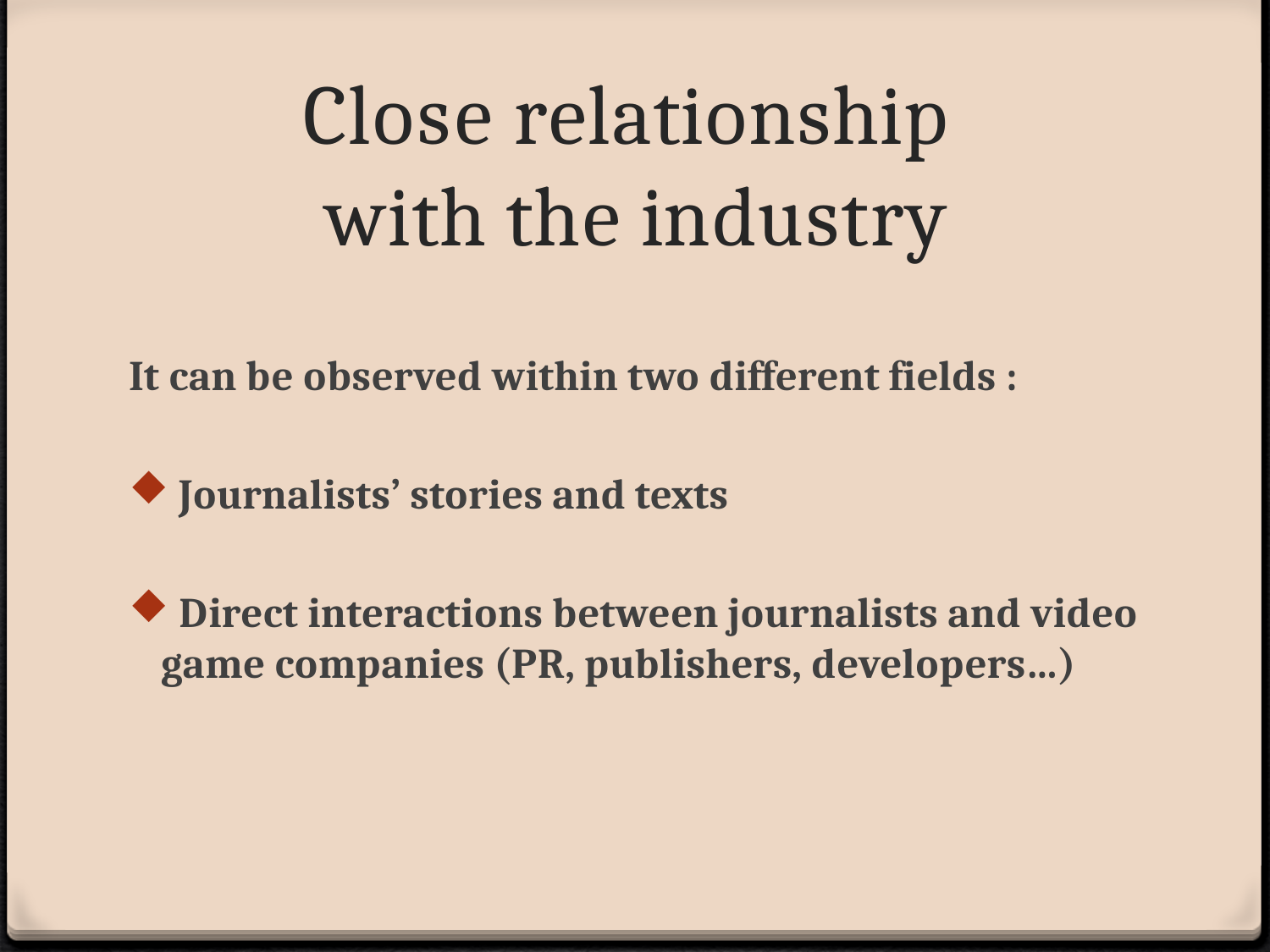

# Close relationship with the industry

It can be observed within two different fields :

 Journalists’ stories and texts

 Direct interactions between journalists and video game companies (PR, publishers, developers…)